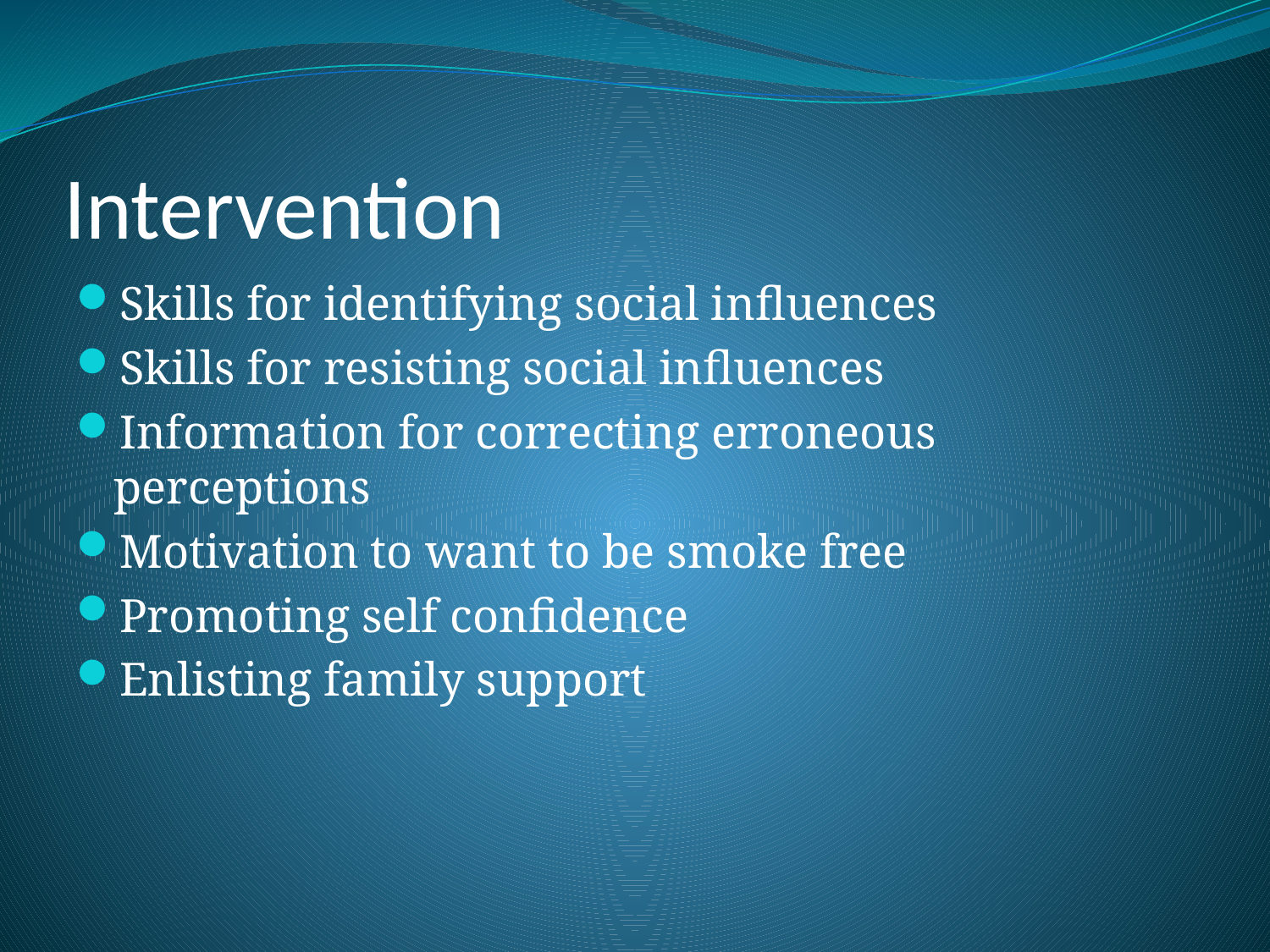

# Intervention
Skills for identifying social influences
Skills for resisting social influences
Information for correcting erroneous perceptions
Motivation to want to be smoke free
Promoting self confidence
Enlisting family support